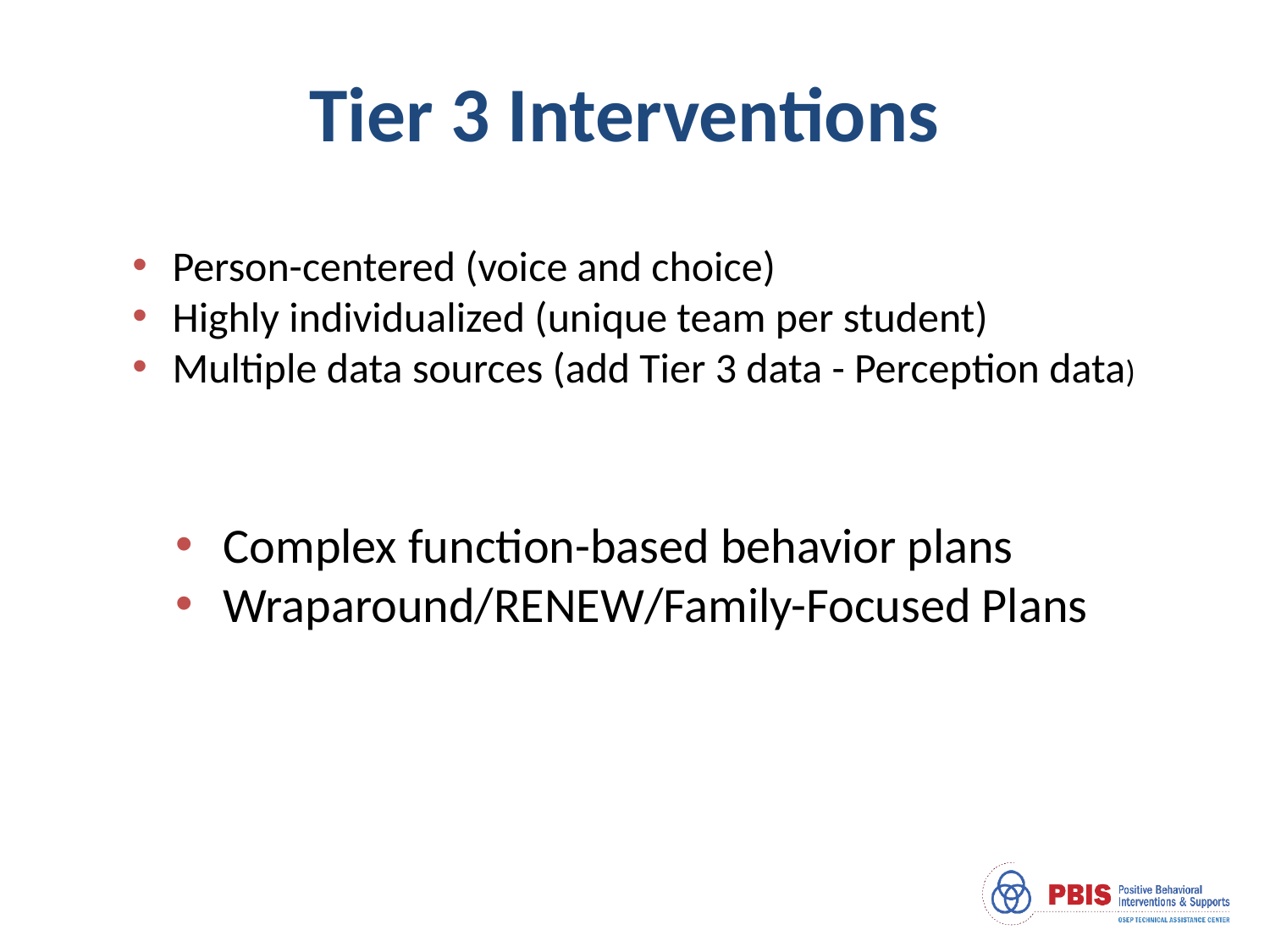

# Tier 3 Interventions
Person-centered (voice and choice)
Highly individualized (unique team per student)
Multiple data sources (add Tier 3 data - Perception data)

Complex function-based behavior plans
Wraparound/RENEW/Family-Focused Plans